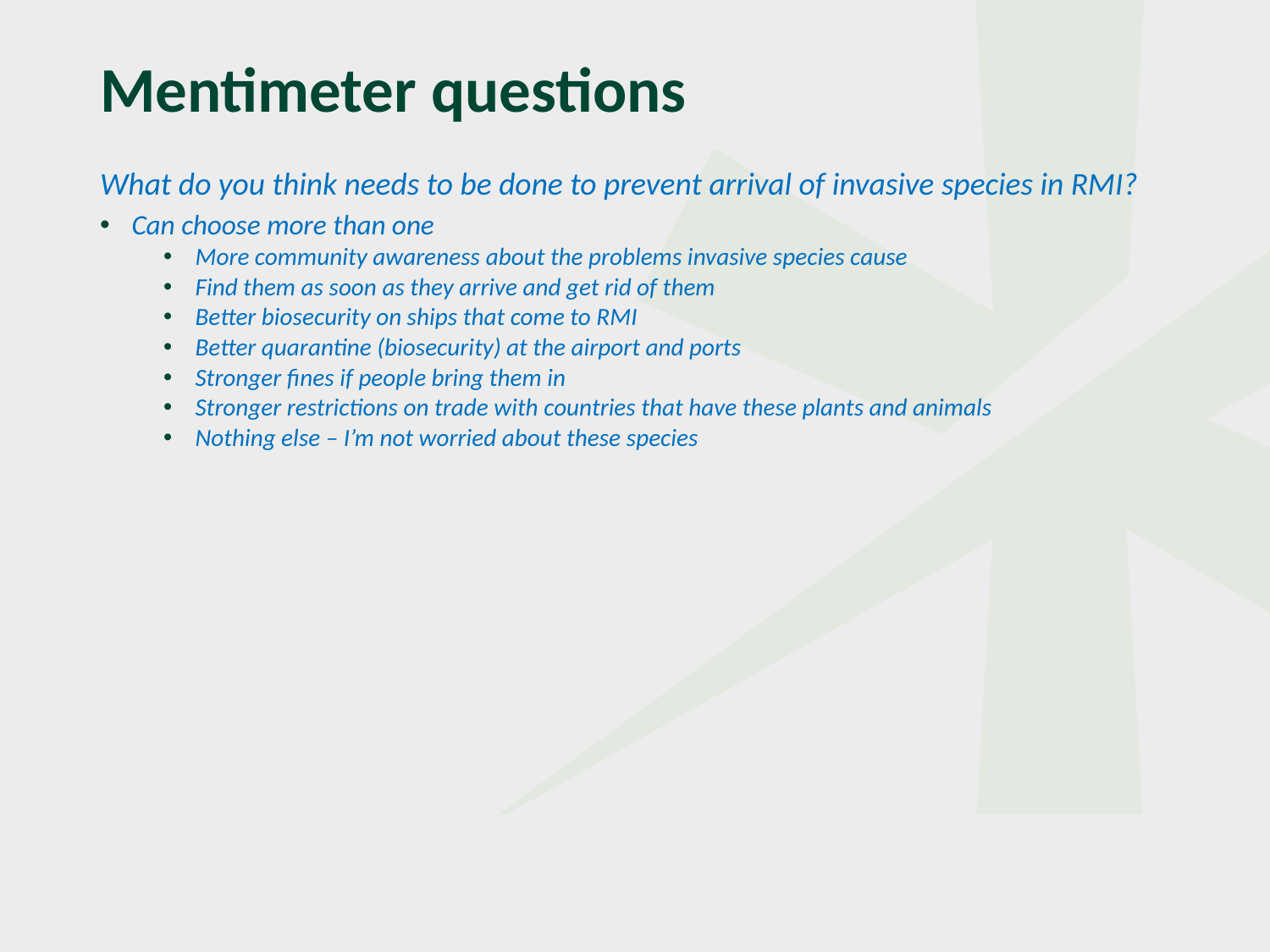

# Mentimeter questions
What do you think needs to be done to prevent arrival of invasive species in RMI?
Can choose more than one
More community awareness about the problems invasive species cause
Find them as soon as they arrive and get rid of them
Better biosecurity on ships that come to RMI
Better quarantine (biosecurity) at the airport and ports
Stronger fines if people bring them in
Stronger restrictions on trade with countries that have these plants and animals
Nothing else – I’m not worried about these species